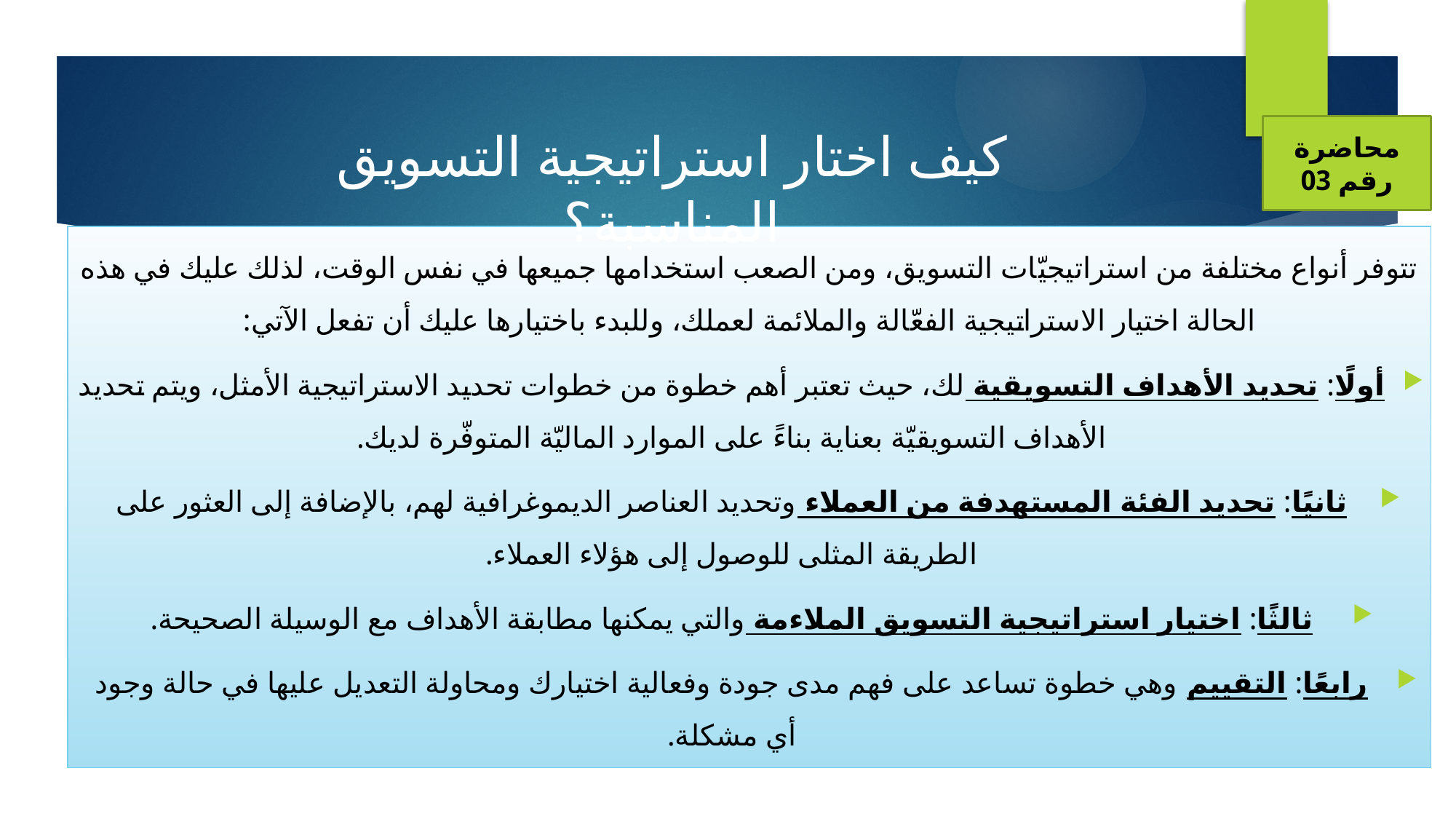

كيف اختار استراتيجية التسويق المناسبة؟
محاضرة رقم 03
تتوفر أنواع مختلفة من استراتيجيّات التسويق، ومن الصعب استخدامها جميعها في نفس الوقت، لذلك عليك في هذه الحالة اختيار الاستراتيجية الفعّالة والملائمة لعملك، وللبدء باختيارها عليك أن تفعل الآتي:
أولًا: تحديد الأهداف التسويقية لك، حيث تعتبر أهم خطوة من خطوات تحديد الاستراتيجية الأمثل، ويتم تحديد الأهداف التسويقيّة بعناية بناءً على الموارد الماليّة المتوفّرة لديك.
ثانيًا: تحديد الفئة المستهدفة من العملاء وتحديد العناصر الديموغرافية لهم، بالإضافة إلى العثور على الطريقة المثلى للوصول إلى هؤلاء العملاء.
ثالثًا: اختيار استراتيجية التسويق الملاءمة والتي يمكنها مطابقة الأهداف مع الوسيلة الصحيحة.
رابعًا: التقييم وهي خطوة تساعد على فهم مدى جودة وفعالية اختيارك ومحاولة التعديل عليها في حالة وجود أي مشكلة.